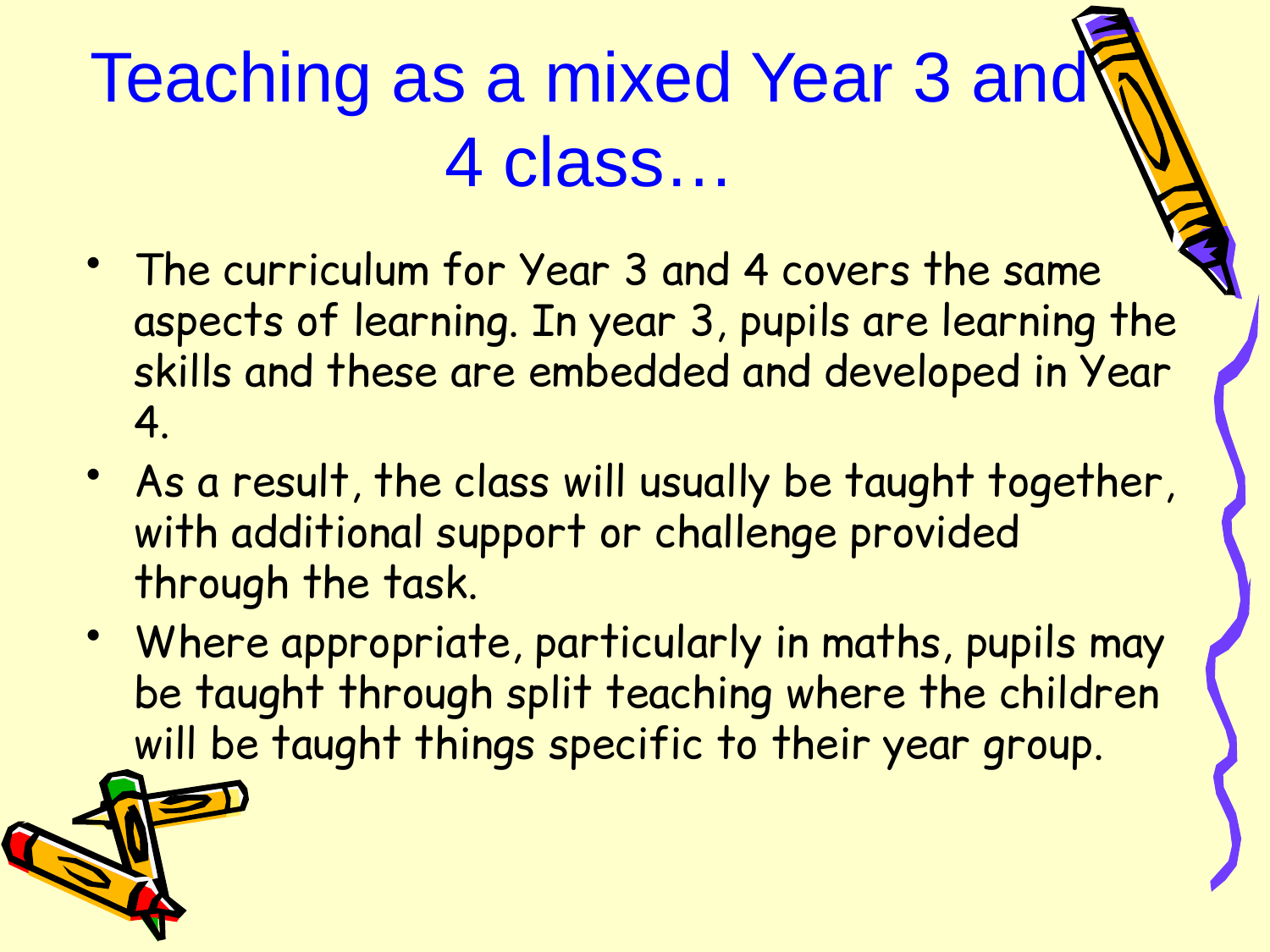

# Teaching as a mixed Year 3 and 4 class…
The curriculum for Year 3 and 4 covers the same aspects of learning. In year 3, pupils are learning the skills and these are embedded and developed in Year 4.
As a result, the class will usually be taught together, with additional support or challenge provided through the task.
Where appropriate, particularly in maths, pupils may be taught through split teaching where the children will be taught things specific to their year group.